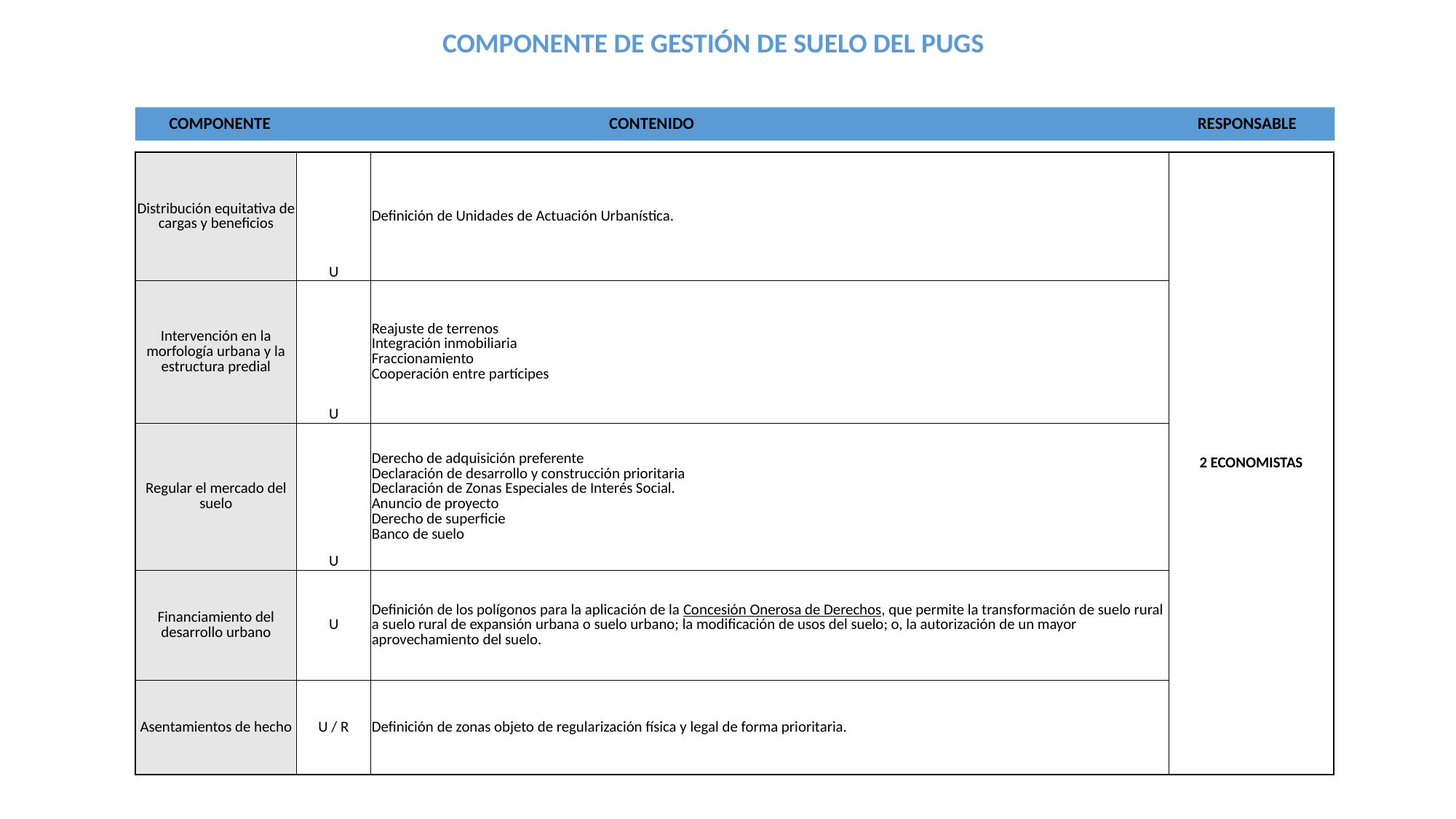

COMPONENTE DE GESTIÓN DE SUELO DEL PUGS

      COMPONENTE			       CONTENIDO			                                               RESPONSABLE

| Distribución equitativa de cargas y beneficios | U | Definición de Unidades de Actuación Urbanística. | 2 ECONOMISTAS |
| --- | --- | --- | --- |
| Intervención en la morfología urbana y la estructura predial | U | Reajuste de terrenos Integración inmobiliaria Fraccionamiento Cooperación entre partícipes |  |
| Regular el mercado del suelo | U | Derecho de adquisición preferente Declaración de desarrollo y construcción prioritaria Declaración de Zonas Especiales de Interés Social. Anuncio de proyecto Derecho de superficie Banco de suelo |  |
| Financiamiento del desarrollo urbano | U | Definición de los polígonos para la aplicación de la Concesión Onerosa de Derechos, que permite la transformación de suelo rural a suelo rural de expansión urbana o suelo urbano; la modificación de usos del suelo; o, la autorización de un mayor aprovechamiento del suelo. |  |
| Asentamientos de hecho | U / R | Definición de zonas objeto de regularización física y legal de forma prioritaria. |  |